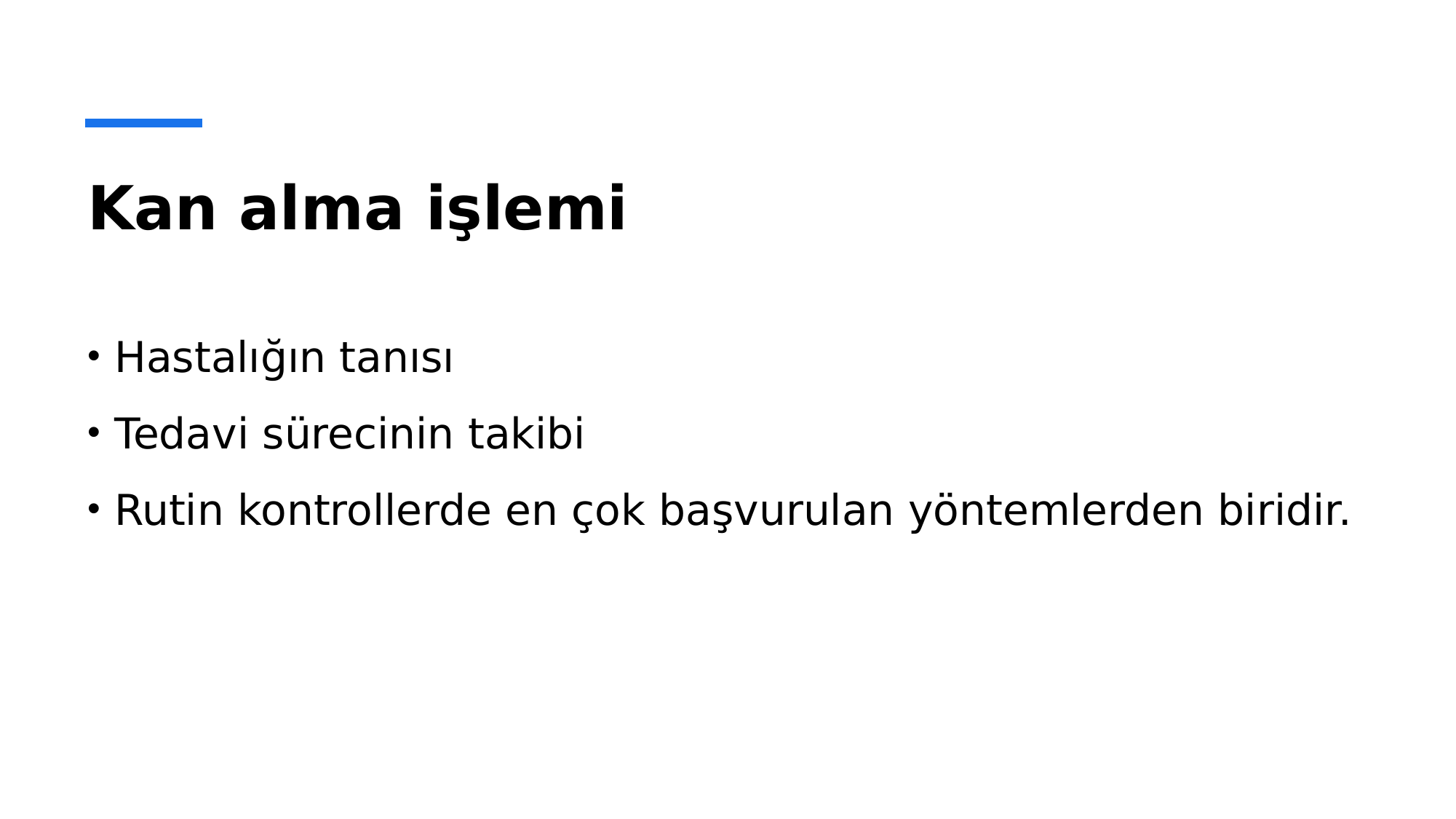

# Kan alma işlemi
Hastalığın tanısı
Tedavi sürecinin takibi
Rutin kontrollerde en çok başvurulan yöntemlerden biridir.